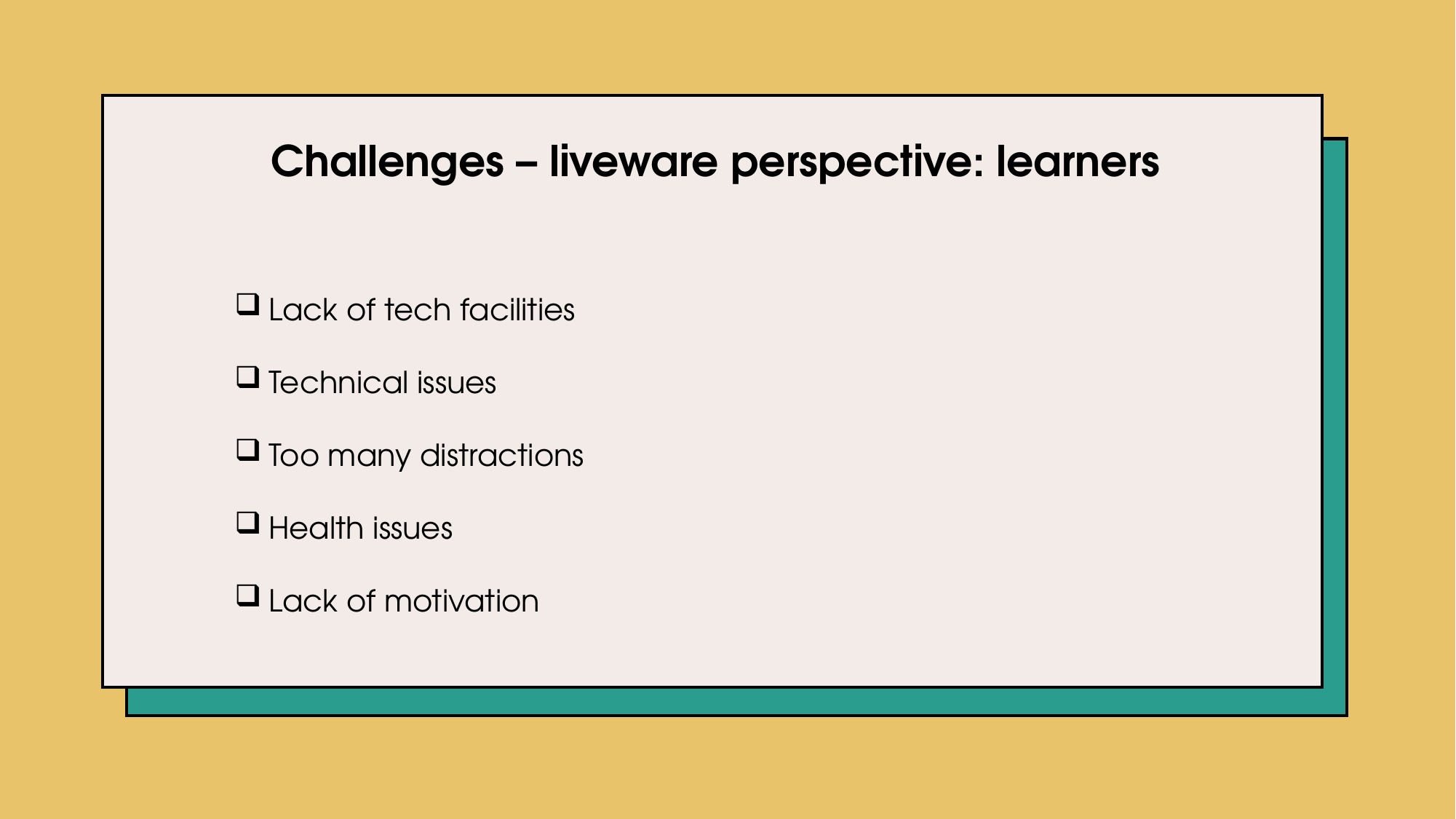

Challenges – liveware perspective: learners
Lack of tech facilities
Technical issues
Too many distractions
Health issues
Lack of motivation